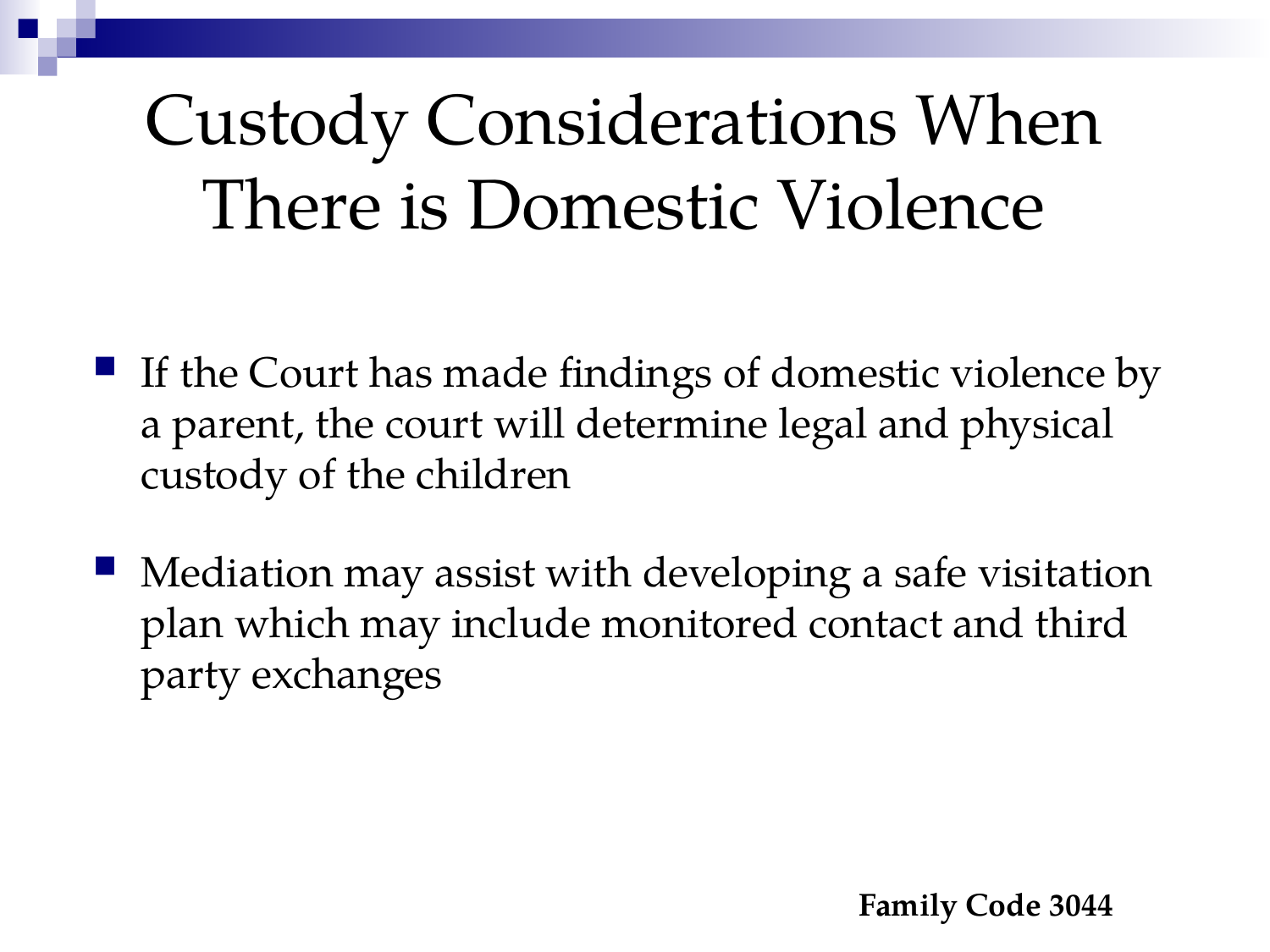

# Custody Considerations When There is Domestic Violence
If the Court has made findings of domestic violence by a parent, the court will determine legal and physical custody of the children

Mediation may assist with developing a safe visitation plan which may include monitored contact and third party exchanges

Family Code 3044